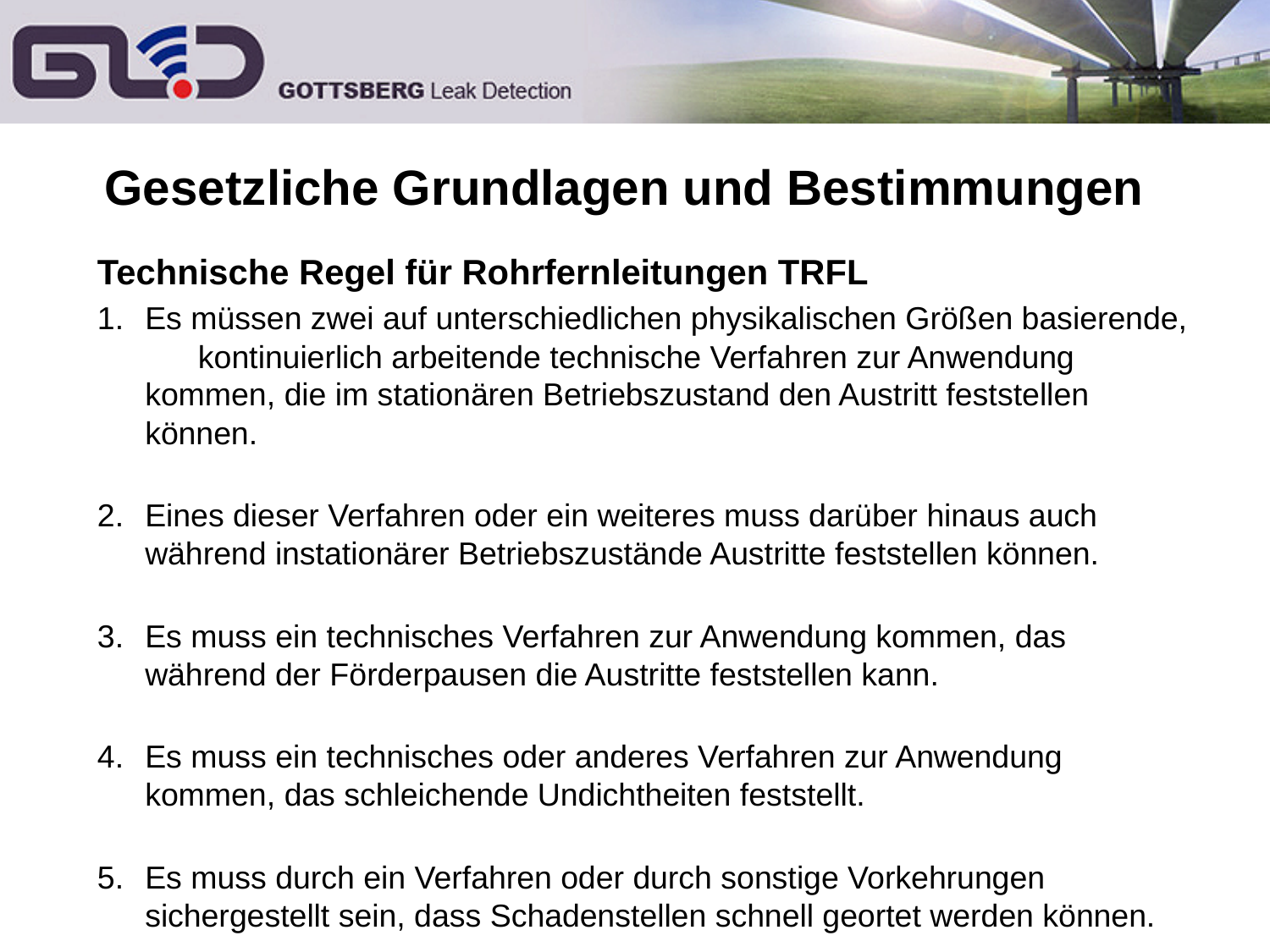

# Gesetzliche Grundlagen und Bestimmungen
Technische Regel für Rohrfernleitungen TRFL
Es müssen zwei auf unterschiedlichen physikalischen Größen basierende,       kontinuierlich arbeitende technische Verfahren zur Anwendung kommen, die im stationären Betriebszustand den Austritt feststellen können.
Eines dieser Verfahren oder ein weiteres muss darüber hinaus auch während instationärer Betriebszustände Austritte feststellen können.
Es muss ein technisches Verfahren zur Anwendung kommen, das während der Förderpausen die Austritte feststellen kann.
Es muss ein technisches oder anderes Verfahren zur Anwendung kommen, das schleichende Undichtheiten feststellt.
Es muss durch ein Verfahren oder durch sonstige Vorkehrungen sichergestellt sein, dass Schadenstellen schnell geortet werden können.